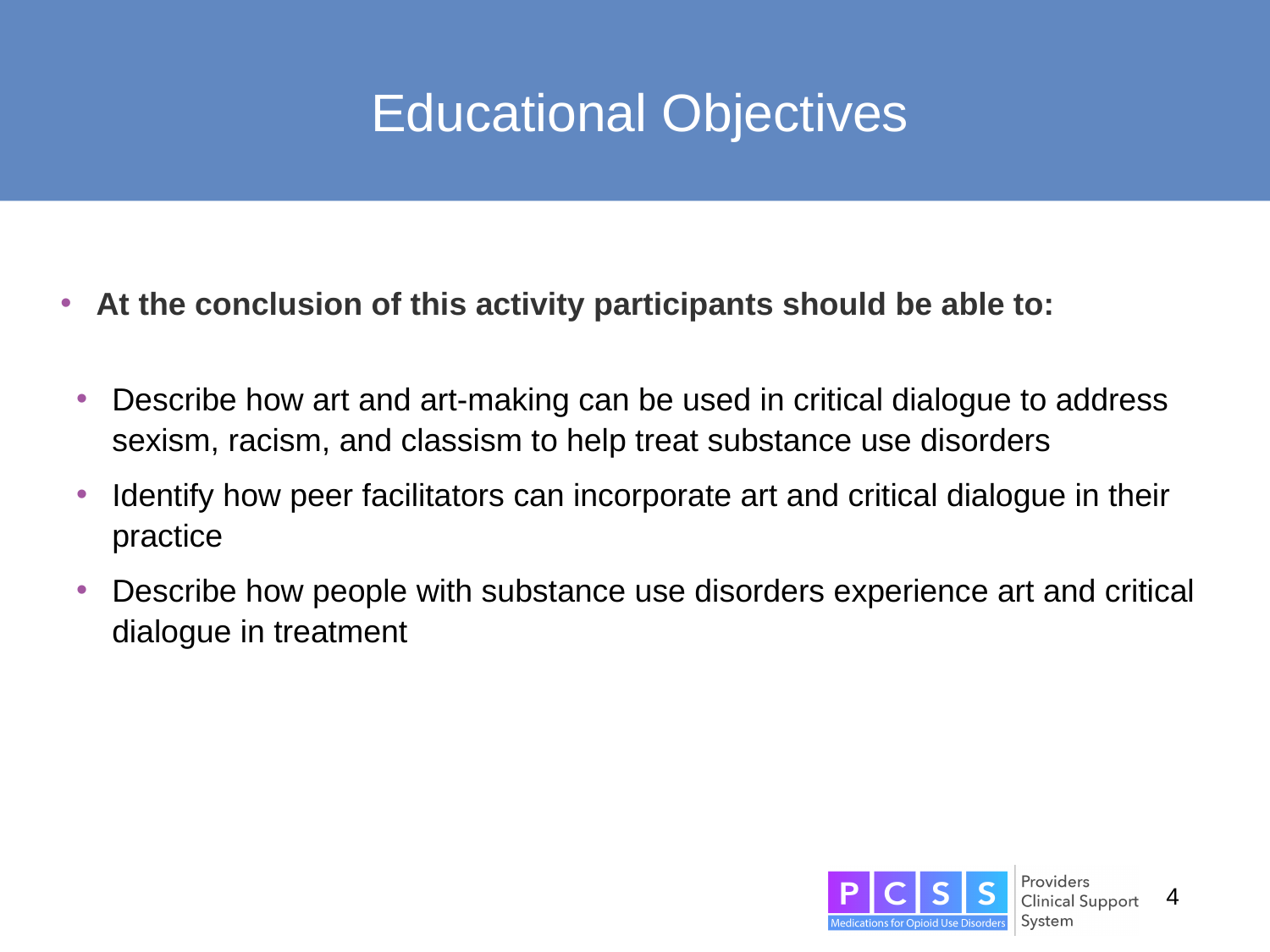

# Educational Objectives
At the conclusion of this activity participants should be able to:

Describe how art and art-making can be used in critical dialogue to address sexism, racism, and classism to help treat substance use disorders
Identify how peer facilitators can incorporate art and critical dialogue in their practice
Describe how people with substance use disorders experience art and critical dialogue in treatment